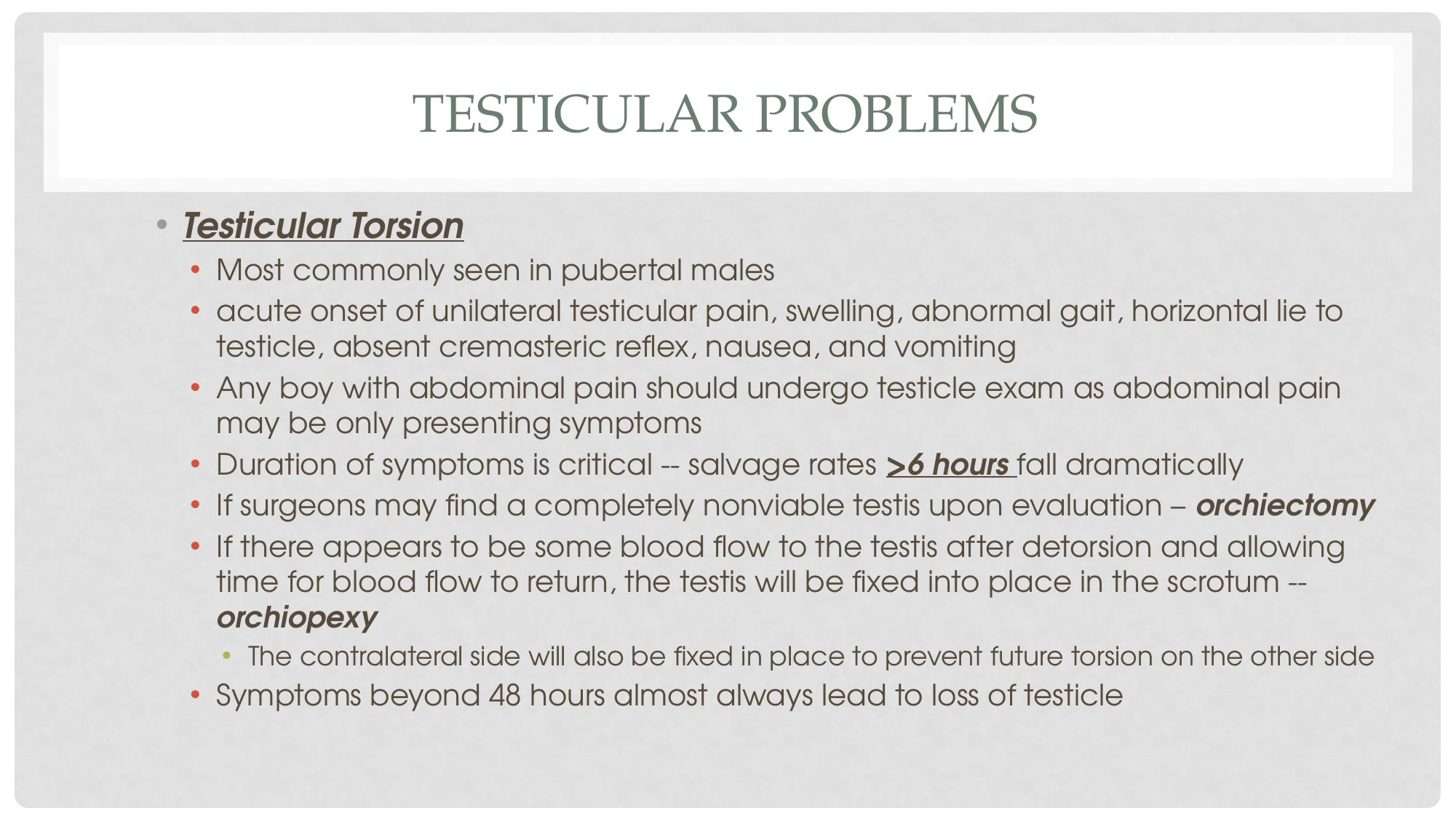

# Testicular Problems
Testicular Torsion
Most commonly seen in pubertal males
acute onset of unilateral testicular pain, swelling, abnormal gait, horizontal lie to testicle, absent cremasteric reflex, nausea, and vomiting
Any boy with abdominal pain should undergo testicle exam as abdominal pain may be only presenting symptoms
Duration of symptoms is critical -- salvage rates >6 hours fall dramatically
If surgeons may find a completely nonviable testis upon evaluation – orchiectomy
If there appears to be some blood flow to the testis after detorsion and allowing time for blood flow to return, the testis will be fixed into place in the scrotum -- orchiopexy
The contralateral side will also be fixed in place to prevent future torsion on the other side
Symptoms beyond 48 hours almost always lead to loss of testicle